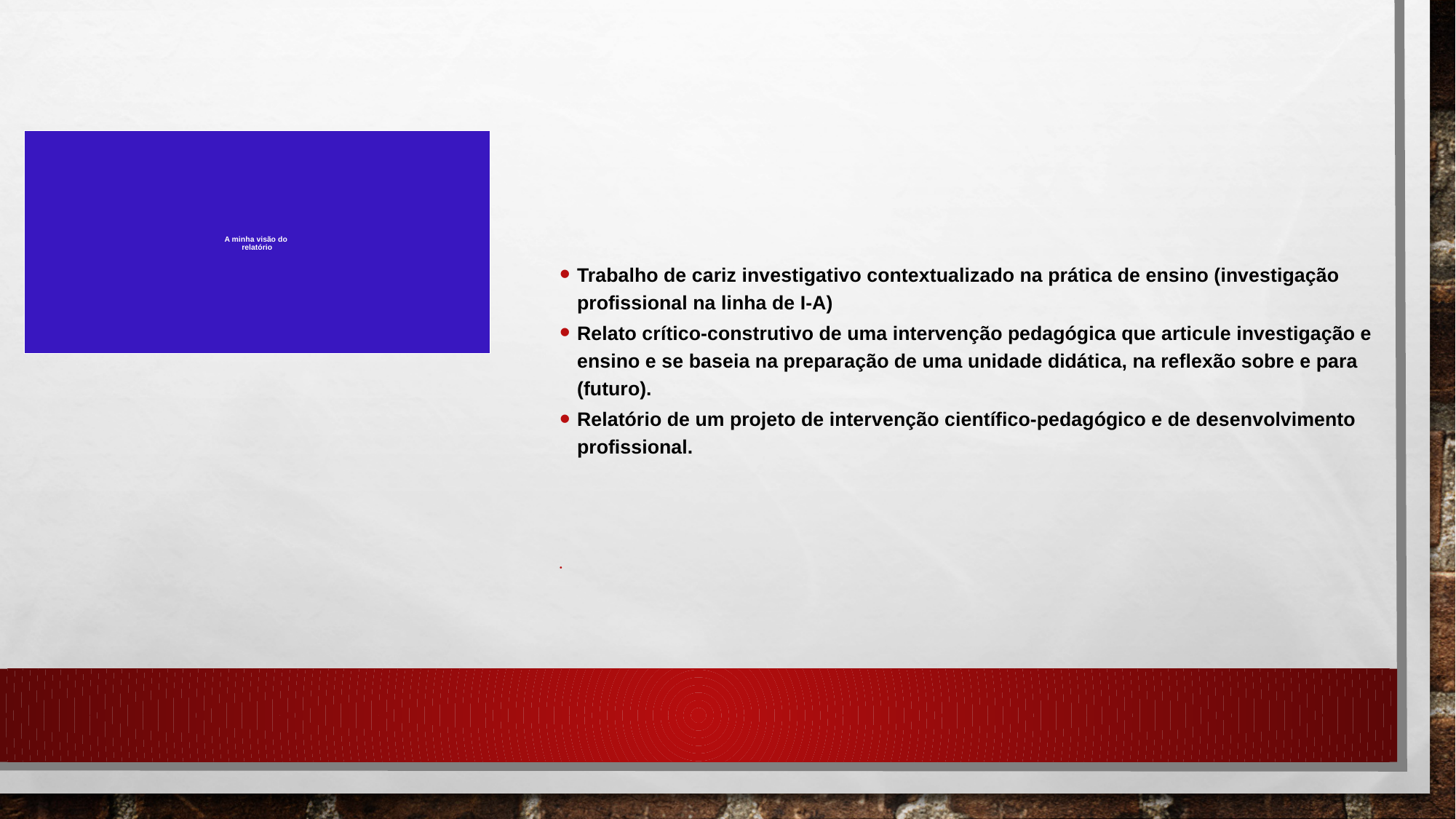

Trabalho de cariz investigativo contextualizado na prática de ensino (investigação profissional na linha de I-A)
Relato crítico-construtivo de uma intervenção pedagógica que articule investigação e ensino e se baseia na preparação de uma unidade didática, na reflexão sobre e para (futuro).
Relatório de um projeto de intervenção científico-pedagógico e de desenvolvimento profissional.

# A minha visão do relatório